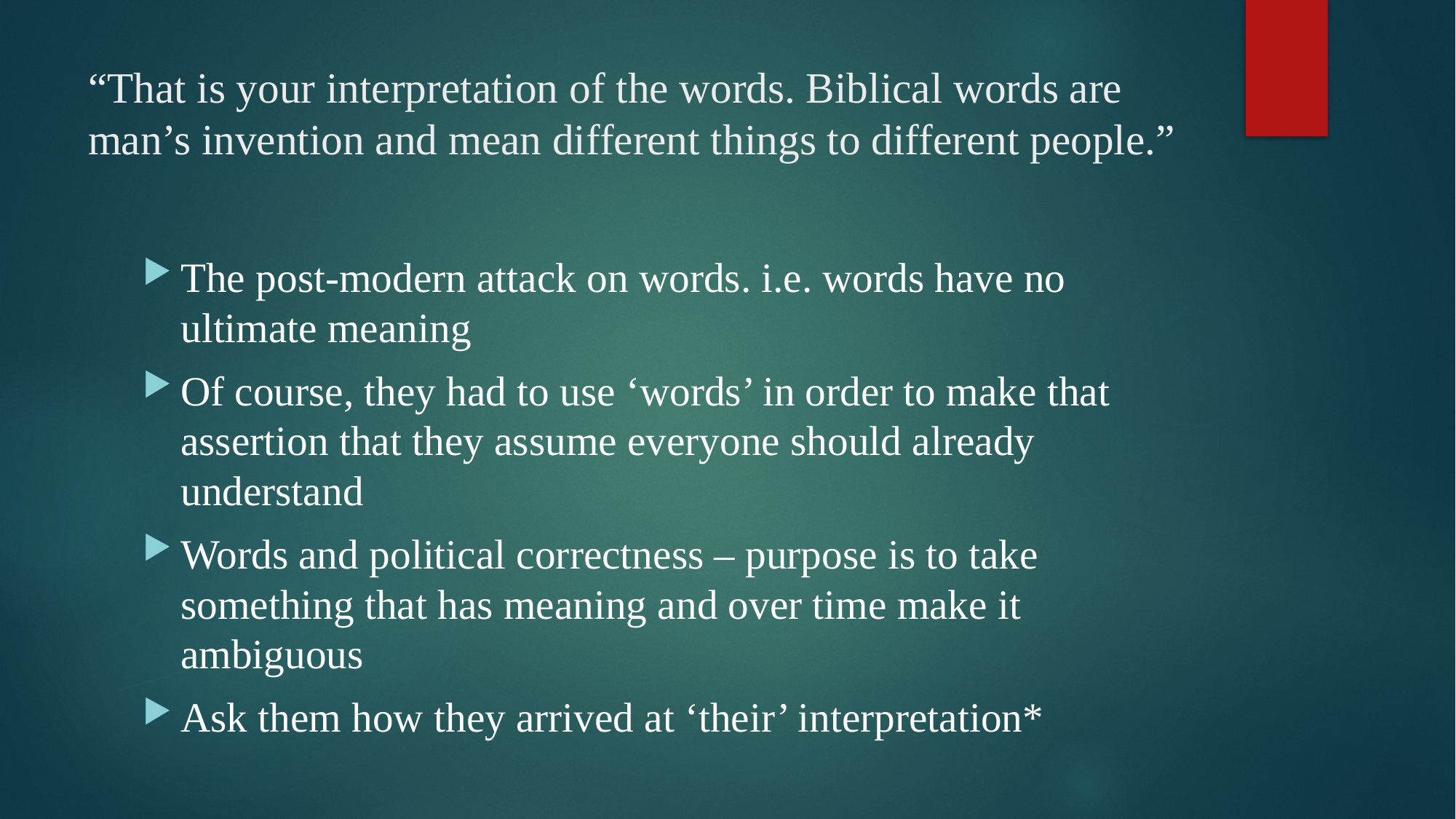

# “That is your interpretation of the words. Biblical words are man’s invention and mean different things to different people.”
The post-modern attack on words. i.e. words have no ultimate meaning
Of course, they had to use ‘words’ in order to make that assertion that they assume everyone should already understand
Words and political correctness – purpose is to take something that has meaning and over time make it ambiguous
Ask them how they arrived at ‘their’ interpretation*